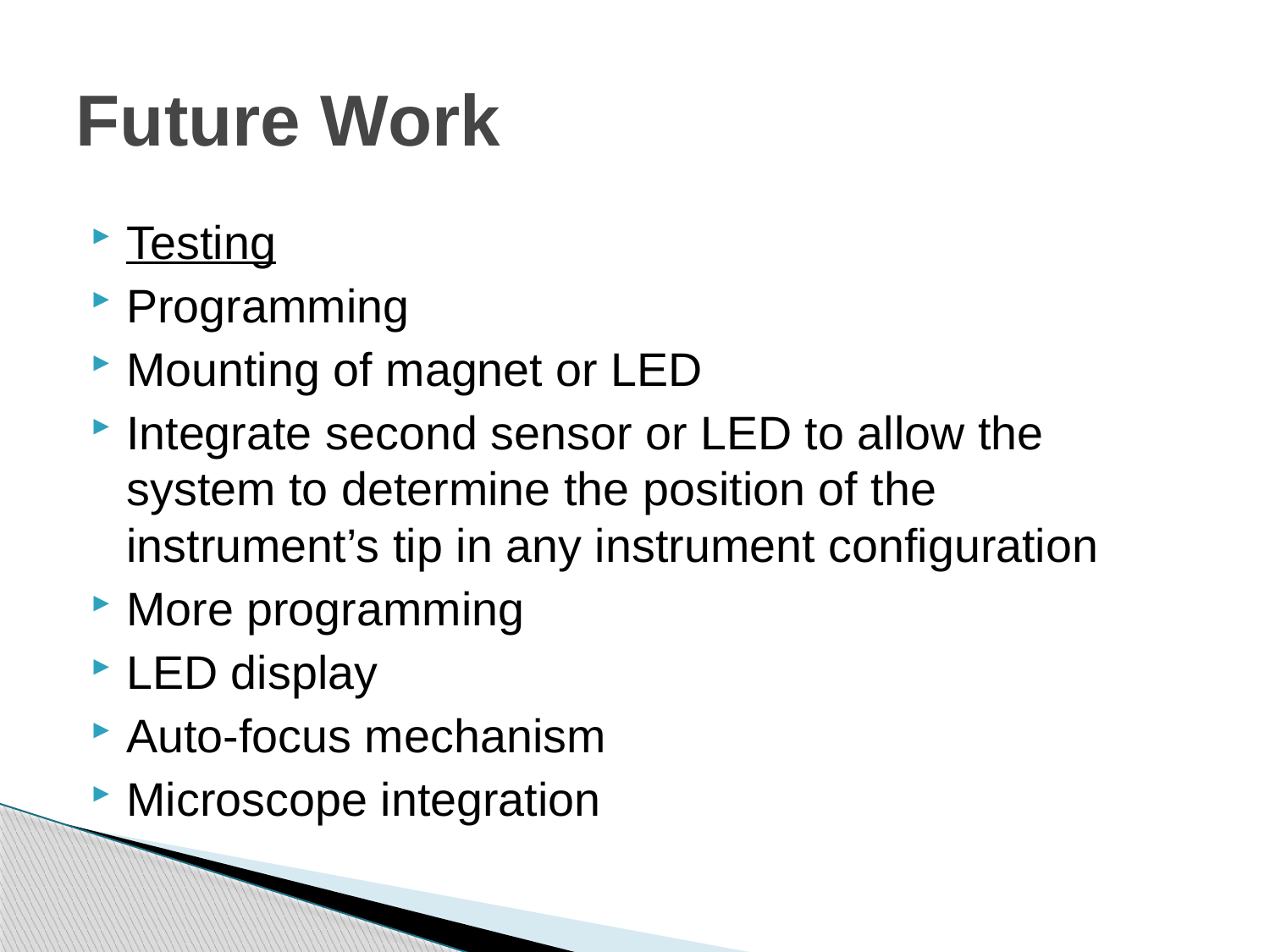

# Future Work
Testing
Programming
Mounting of magnet or LED
Integrate second sensor or LED to allow the system to determine the position of the instrument’s tip in any instrument configuration
More programming
LED display
Auto-focus mechanism
Microscope integration